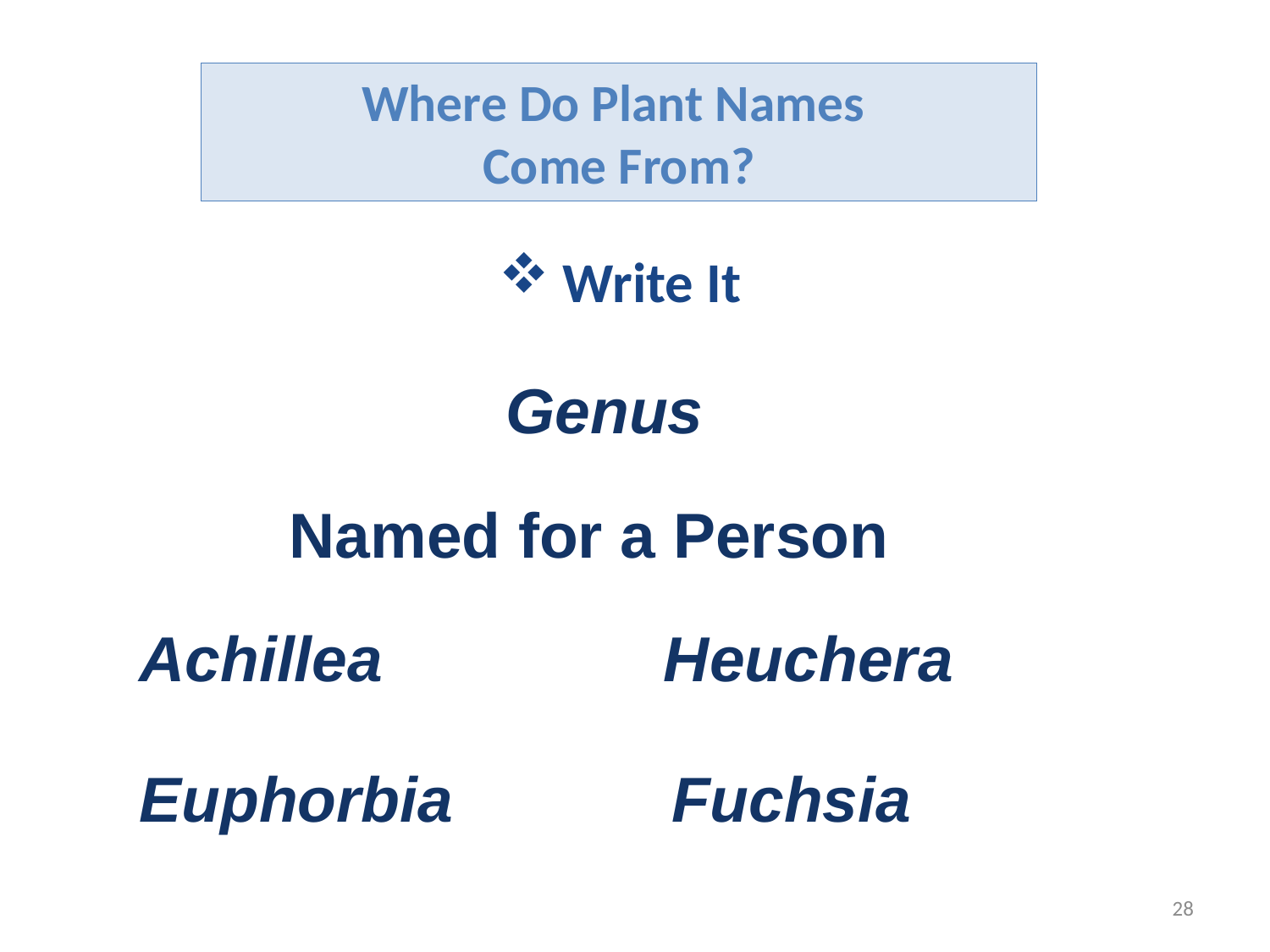

Where Do Plant Names
Come From?
Write It
Genus
Named for a Person
Heuchera
Achillea
Fuchsia
Euphorbia
28